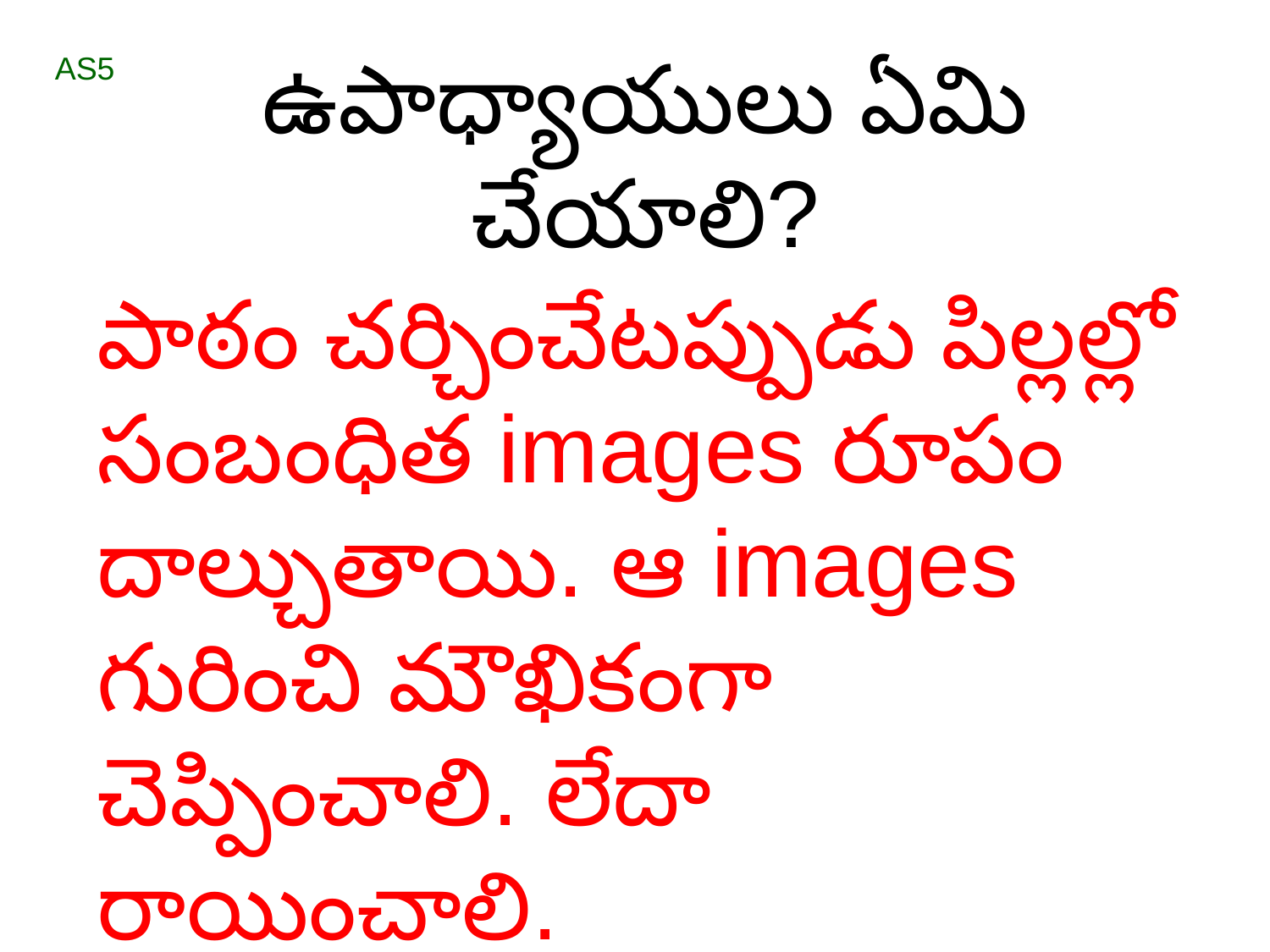

ఉపాధ్యాయులు ఏమి చేయాలి?
AS5
పాఠం చర్చించేటప్పుడు పిల్లల్లో సంబంధిత images రూపం దాల్చుతాయి. ఆ images గురించి మౌఖికంగా చెప్పించాలి. లేదా రాయించాలి.